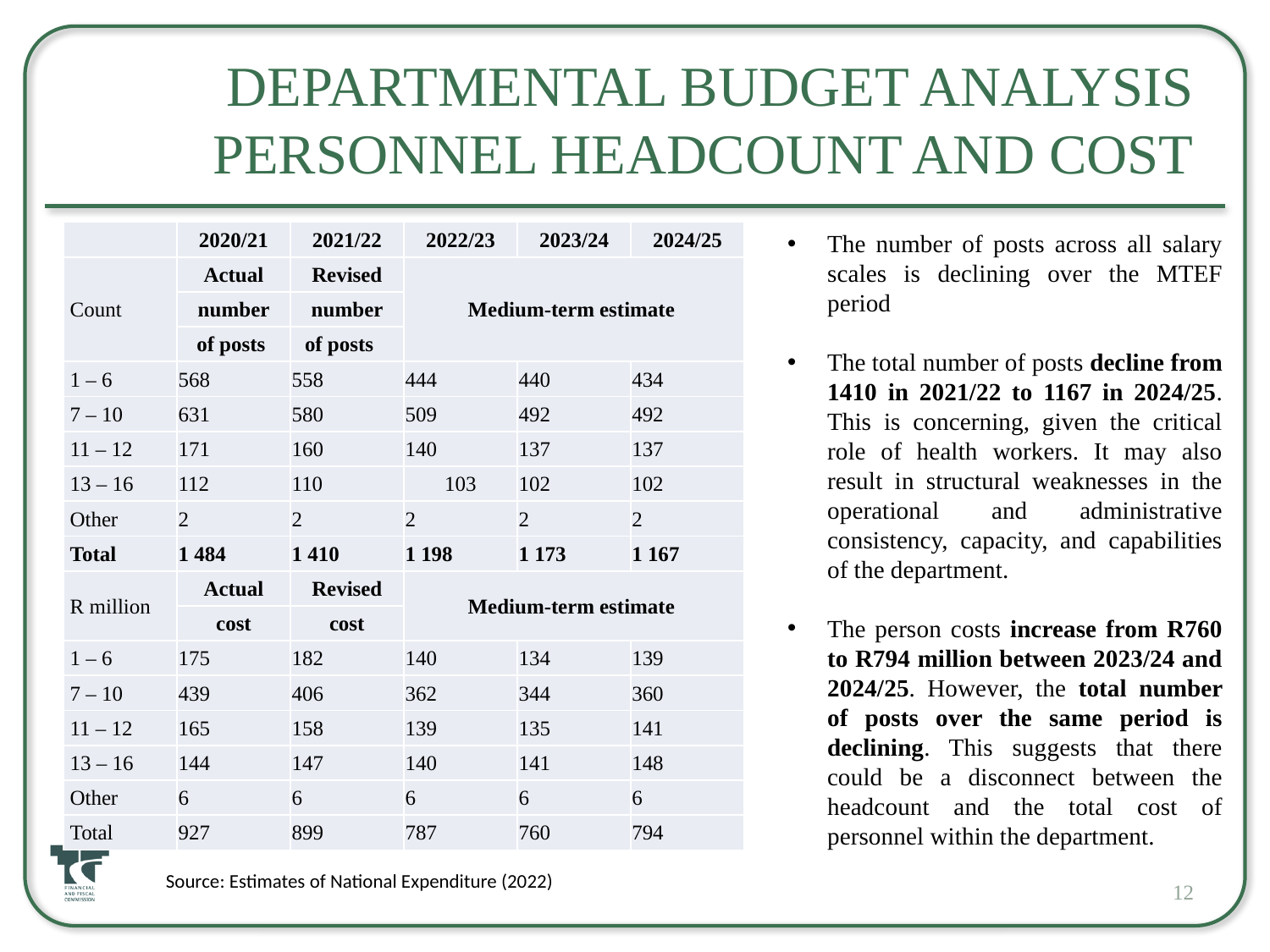

# Departmental Budget Analysis Personnel headcount and cost
|  | 2020/21 | 2021/22 | 2022/23 | 2023/24 | 2024/25 |
| --- | --- | --- | --- | --- | --- |
| Count | Actual | Revised | Medium-term estimate |  |  |
|  | number | number |  |  |  |
|  | of posts | of posts |  |  |  |
| 1 – 6 | 568 | 558 | 444 | 440 | 434 |
| 7 – 10 | 631 | 580 | 509 | 492 | 492 |
| 11 – 12 | 171 | 160 | 140 | 137 | 137 |
| 13 – 16 | 112 | 110 | 103 | 102 | 102 |
| Other | 2 | 2 | 2 | 2 | 2 |
| Total | 1 484 | 1 410 | 1 198 | 1 173 | 1 167 |
| R million | Actual | Revised | Medium-term estimate |  |  |
|  | cost | cost |  |  |  |
| 1 – 6 | 175 | 182 | 140 | 134 | 139 |
| 7 – 10 | 439 | 406 | 362 | 344 | 360 |
| 11 – 12 | 165 | 158 | 139 | 135 | 141 |
| 13 – 16 | 144 | 147 | 140 | 141 | 148 |
| Other | 6 | 6 | 6 | 6 | 6 |
| Total | 927 | 899 | 787 | 760 | 794 |
The number of posts across all salary scales is declining over the MTEF period

The total number of posts decline from 1410 in 2021/22 to 1167 in 2024/25. This is concerning, given the critical role of health workers. It may also result in structural weaknesses in the operational and administrative consistency, capacity, and capabilities of the department.

The person costs increase from R760 to R794 million between 2023/24 and 2024/25. However, the total number of posts over the same period is declining. This suggests that there could be a disconnect between the headcount and the total cost of personnel within the department.

Source: Estimates of National Expenditure (2022)
12